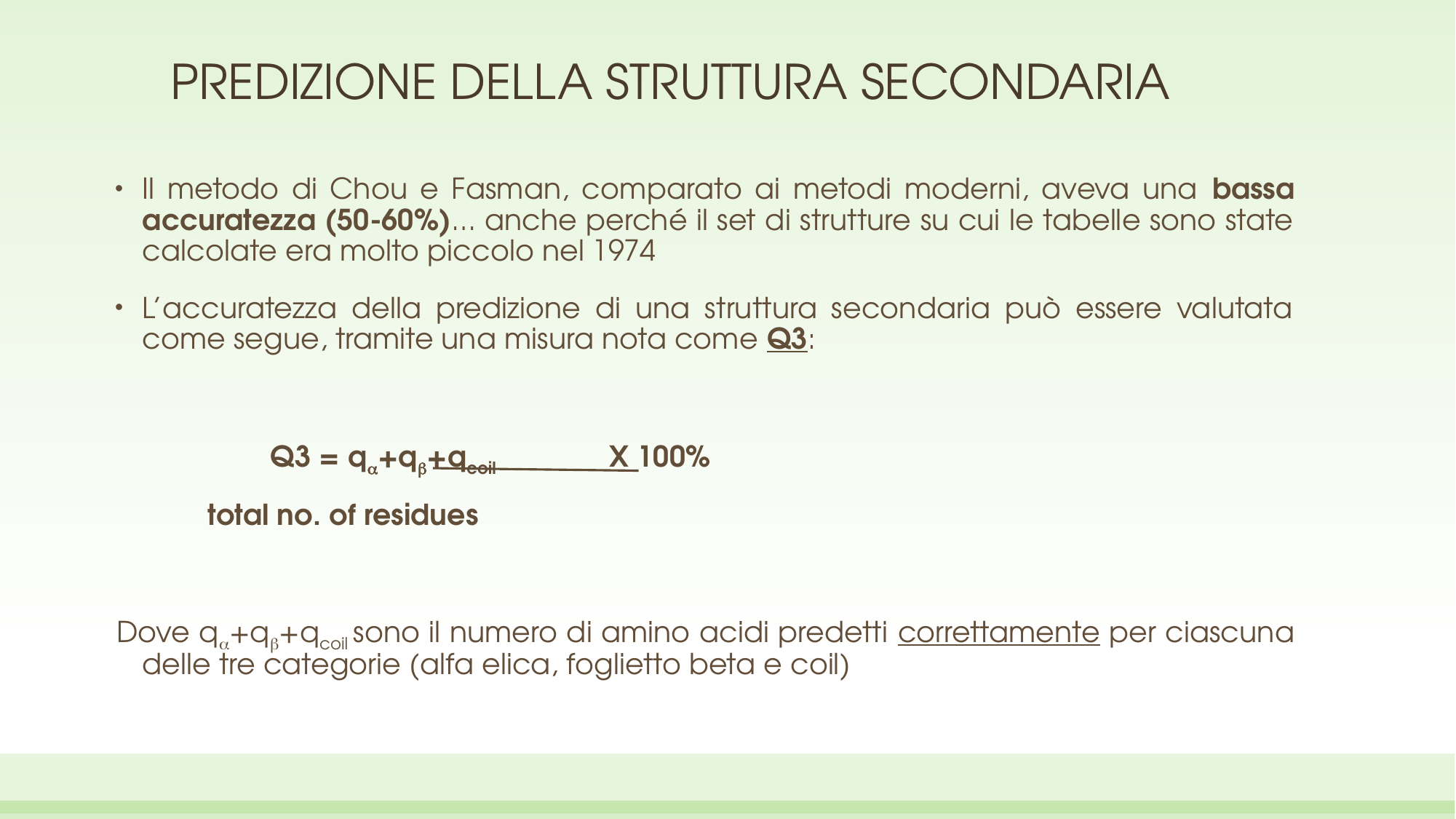

# PREDIZIONE DELLA STRUTTURA SECONDARIA
Il metodo di Chou e Fasman, comparato ai metodi moderni, aveva una bassa accuratezza (50-60%)… anche perché il set di strutture su cui le tabelle sono state calcolate era molto piccolo nel 1974
L’accuratezza della predizione di una struttura secondaria può essere valutata come segue, tramite una misura nota come Q3:

		                Q3 = qα+qβ+qcoil	           X 100%
			        total no. of residues

Dove qα+qβ+qcoil sono il numero di amino acidi predetti correttamente per ciascuna delle tre categorie (alfa elica, foglietto beta e coil)